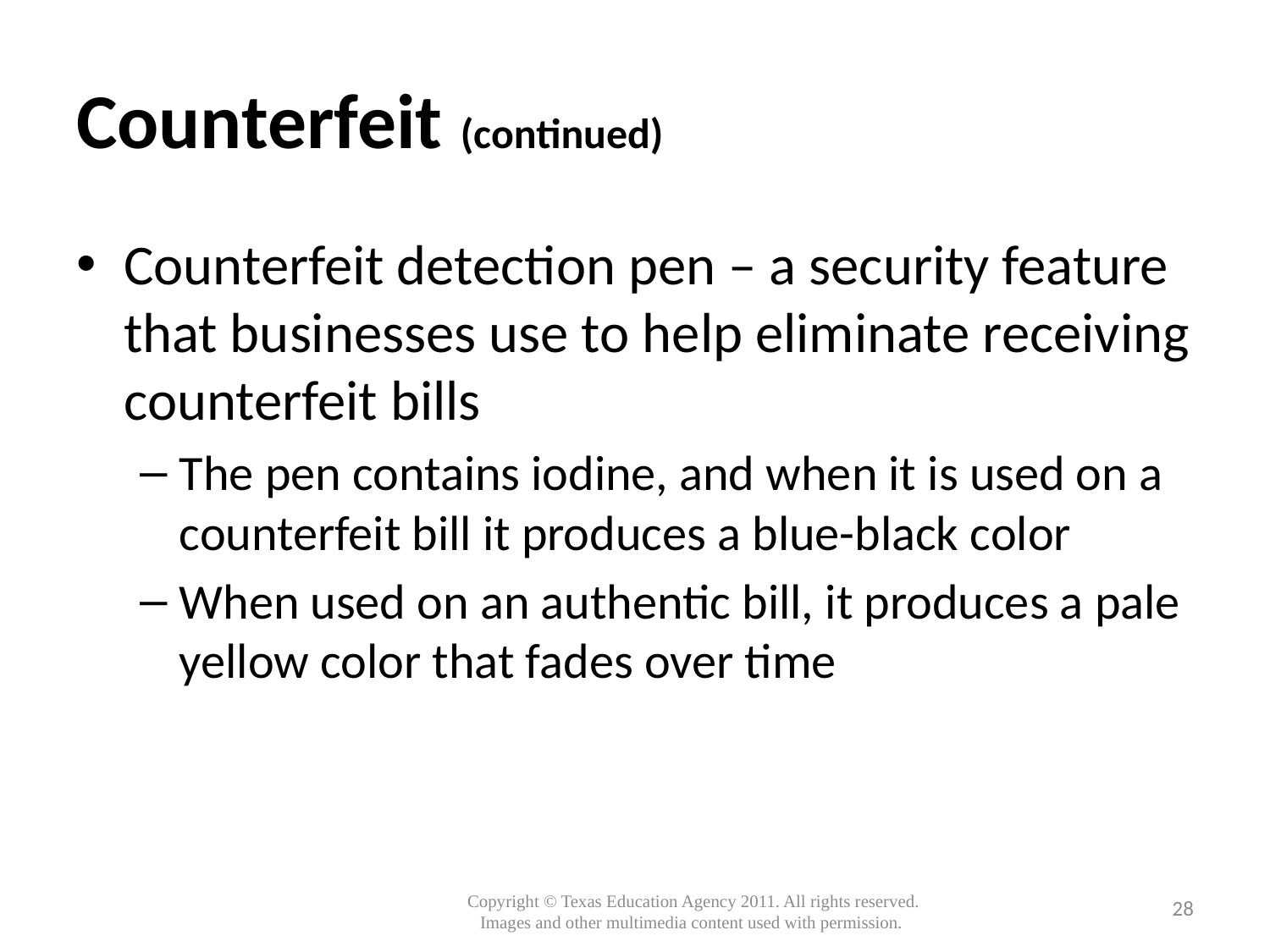

# Counterfeit (continued)
Counterfeit detection pen – a security feature that businesses use to help eliminate receiving counterfeit bills
The pen contains iodine, and when it is used on a counterfeit bill it produces a blue-black color
When used on an authentic bill, it produces a pale yellow color that fades over time
28